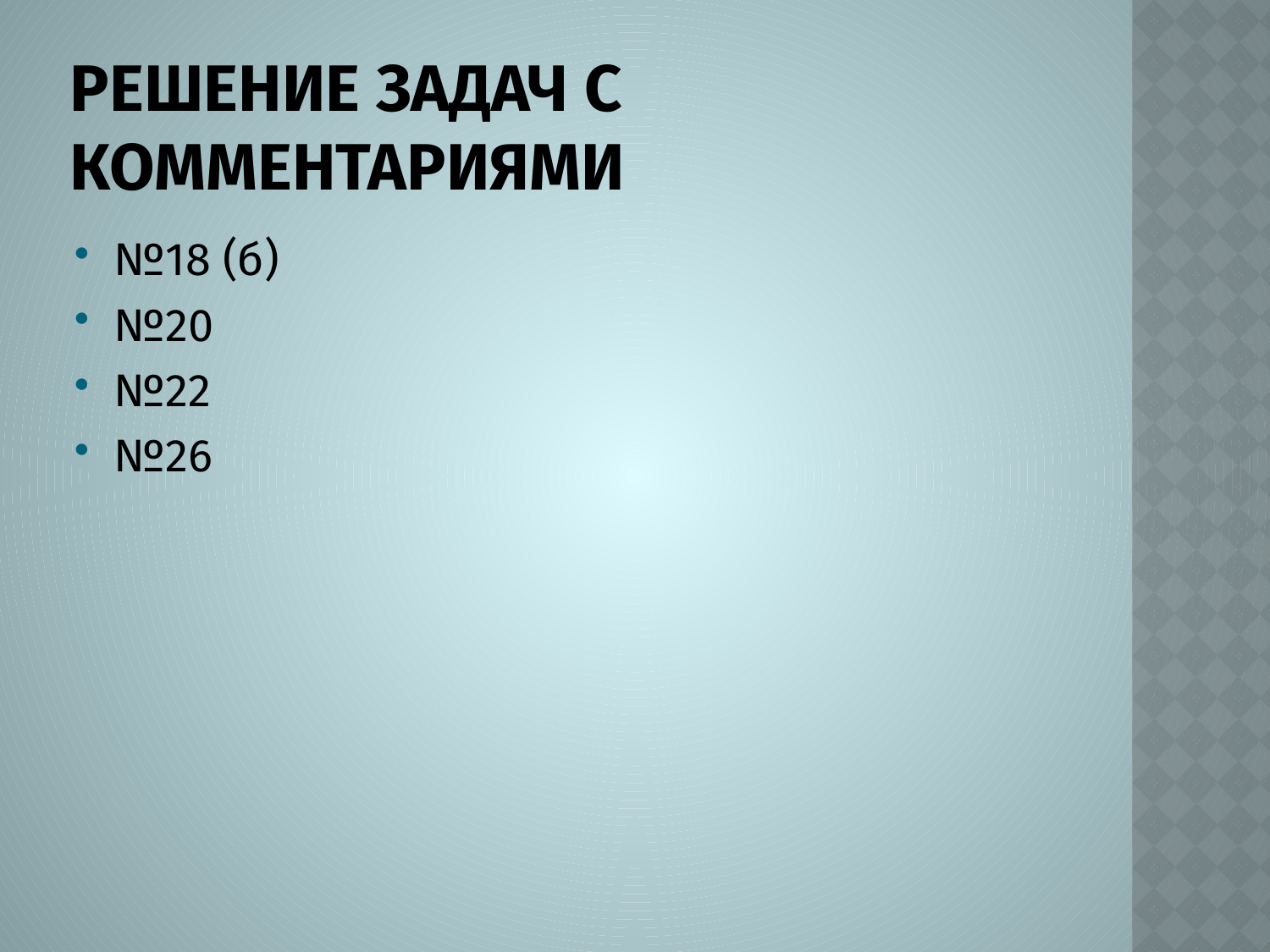

# Решение задач с комментариями
№18 (б)
№20
№22
№26